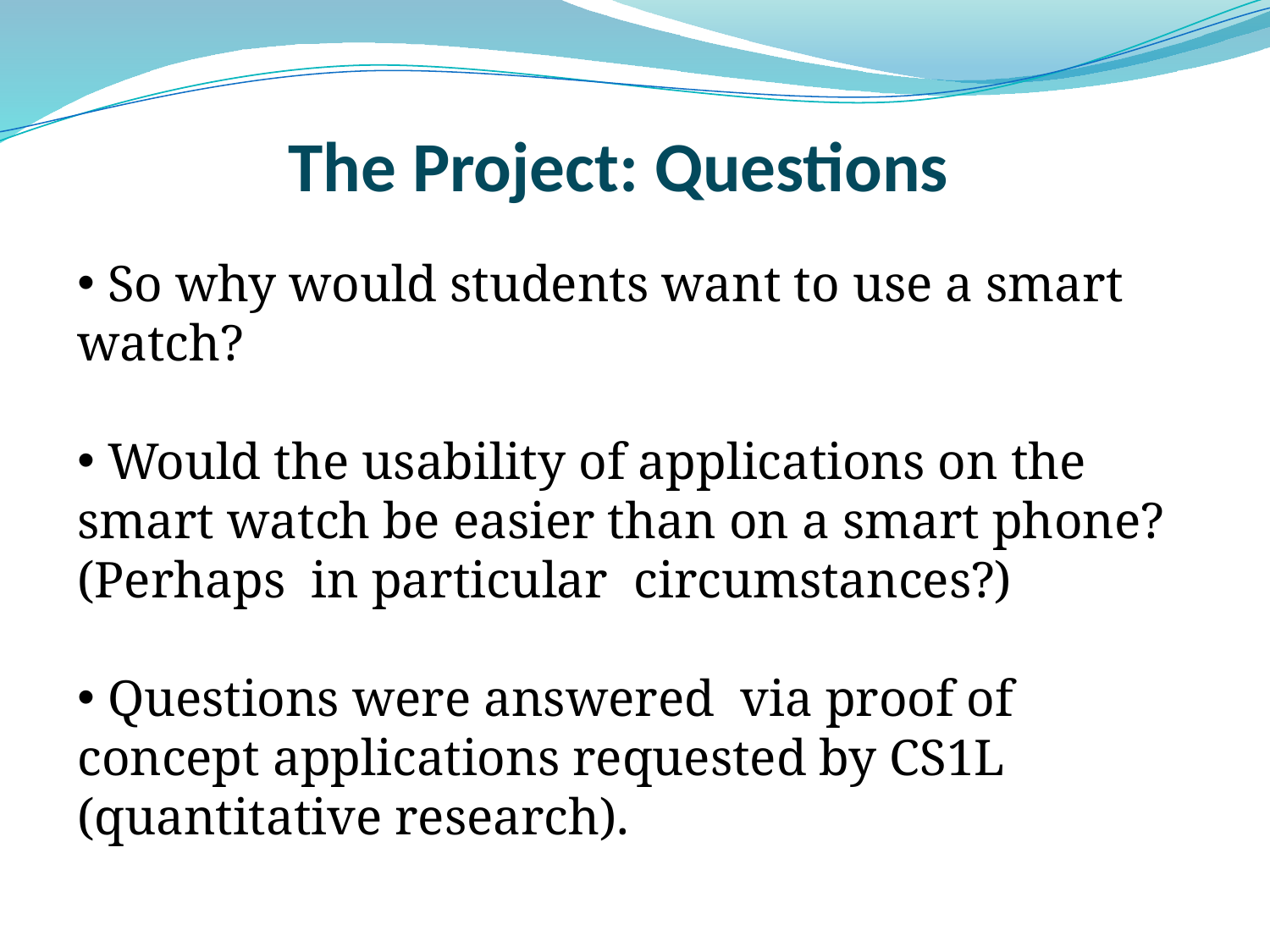

# The Project: Questions

 So why would students want to use a smart watch?

 Would the usability of applications on the smart watch be easier than on a smart phone? (Perhaps  in particular  circumstances?)

 Questions were answered  via proof of concept applications requested by CS1L (quantitative research).